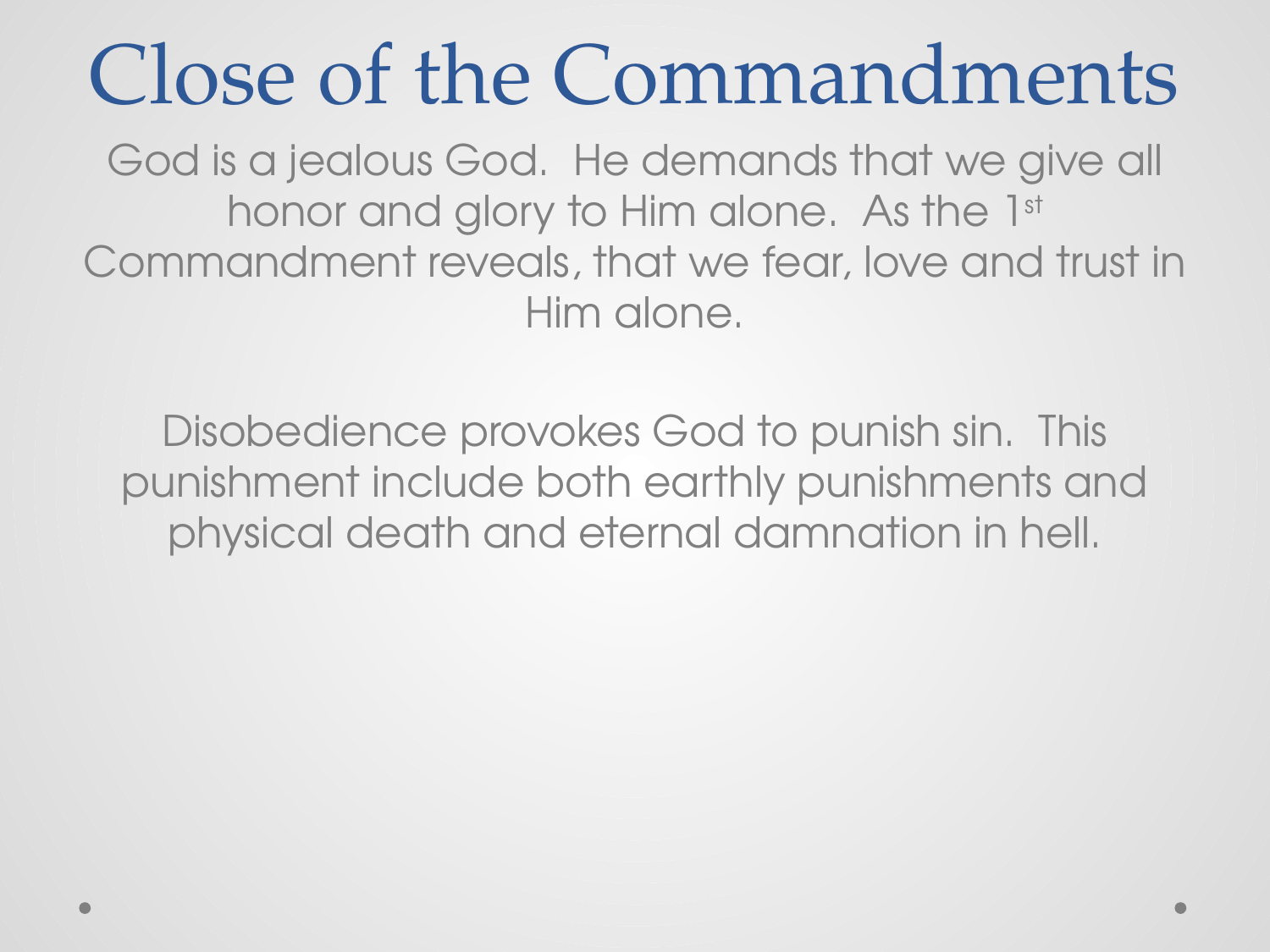

# Close of the Commandments
God is a jealous God.  He demands that we give all honor and glory to Him alone.  As the 1st Commandment reveals, that we fear, love and trust in Him alone.

Disobedience provokes God to punish sin.  This punishment include both earthly punishments and physical death and eternal damnation in hell.